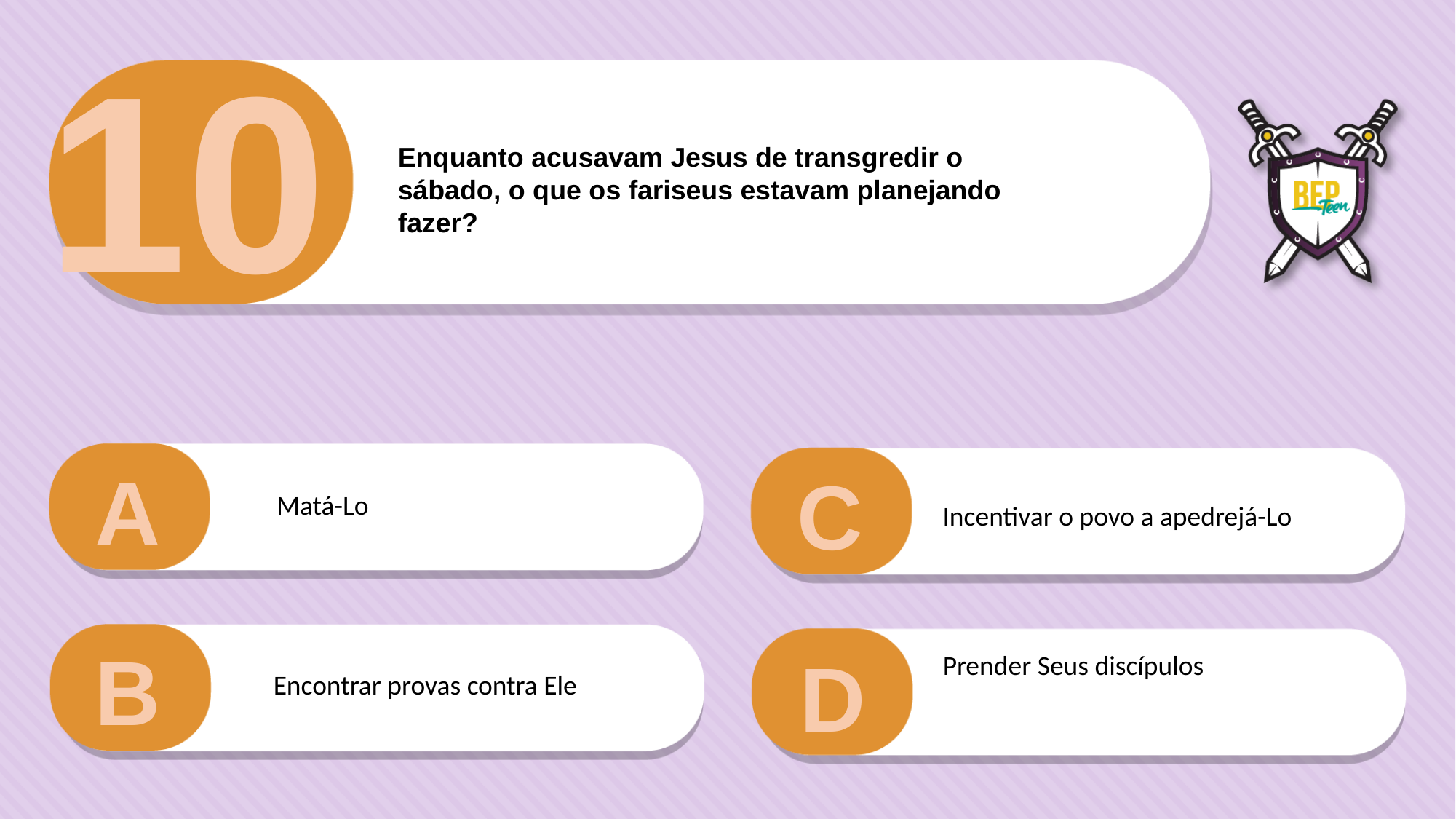

10
Enquanto acusavam Jesus de transgredir o
sábado, o que os fariseus estavam planejando
fazer?
A
C
Matá-Lo
Incentivar o povo a apedrejá-Lo
B
D
Prender Seus discípulos
Encontrar provas contra Ele